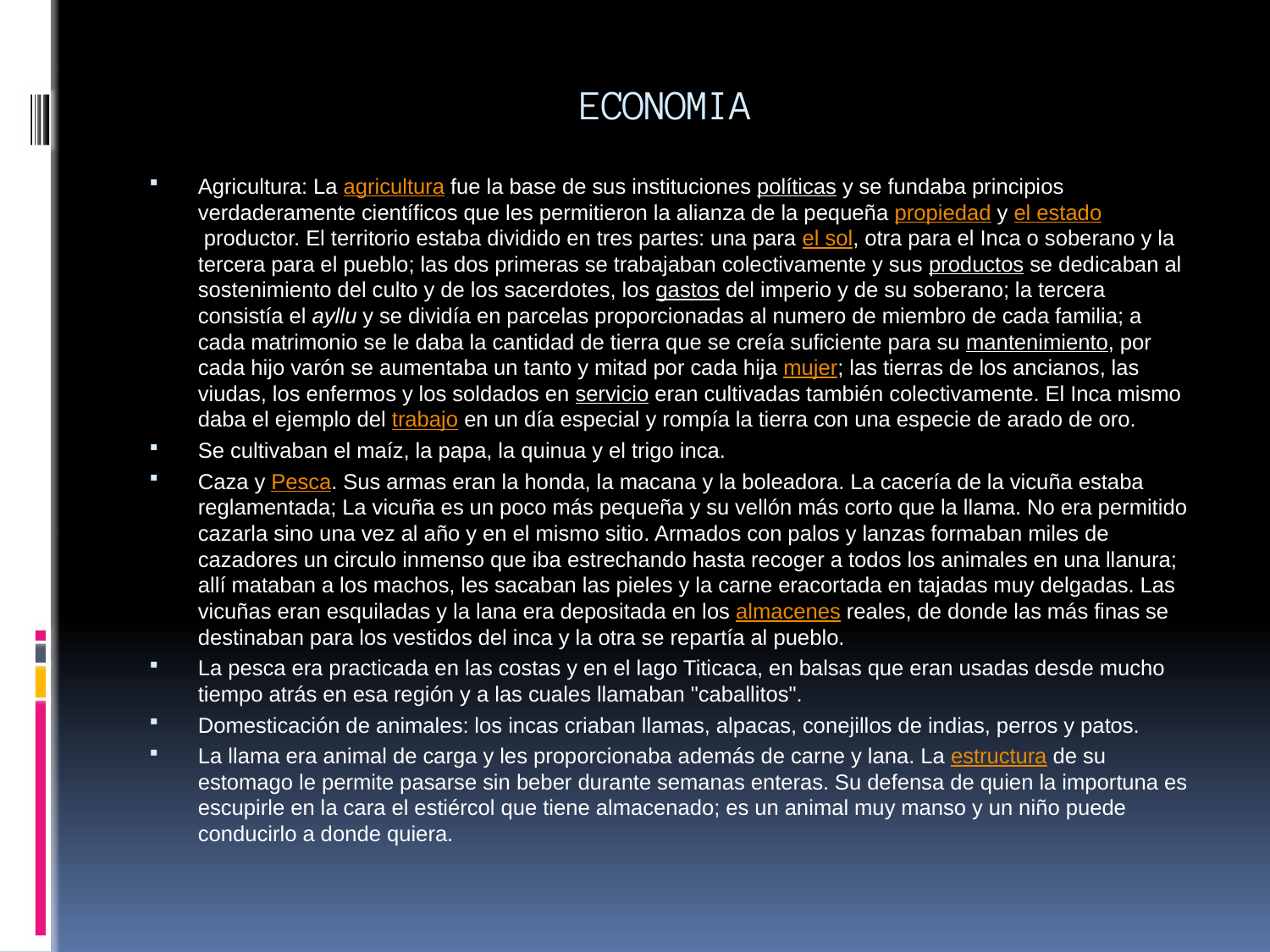

# ECONOMIA
Agricultura: La agricultura fue la base de sus instituciones políticas y se fundaba principios verdaderamente científicos que les permitieron la alianza de la pequeña propiedad y el estado productor. El territorio estaba dividido en tres partes: una para el sol, otra para el Inca o soberano y la tercera para el pueblo; las dos primeras se trabajaban colectivamente y sus productos se dedicaban al sostenimiento del culto y de los sacerdotes, los gastos del imperio y de su soberano; la tercera consistía el ayllu y se dividía en parcelas proporcionadas al numero de miembro de cada familia; a cada matrimonio se le daba la cantidad de tierra que se creía suficiente para su mantenimiento, por cada hijo varón se aumentaba un tanto y mitad por cada hija mujer; las tierras de los ancianos, las viudas, los enfermos y los soldados en servicio eran cultivadas también colectivamente. El Inca mismo daba el ejemplo del trabajo en un día especial y rompía la tierra con una especie de arado de oro.
Se cultivaban el maíz, la papa, la quinua y el trigo inca.
Caza y Pesca. Sus armas eran la honda, la macana y la boleadora. La cacería de la vicuña estaba reglamentada; La vicuña es un poco más pequeña y su vellón más corto que la llama. No era permitido cazarla sino una vez al año y en el mismo sitio. Armados con palos y lanzas formaban miles de cazadores un circulo inmenso que iba estrechando hasta recoger a todos los animales en una llanura; allí mataban a los machos, les sacaban las pieles y la carne eracortada en tajadas muy delgadas. Las vicuñas eran esquiladas y la lana era depositada en los almacenes reales, de donde las más finas se destinaban para los vestidos del inca y la otra se repartía al pueblo.
La pesca era practicada en las costas y en el lago Titicaca, en balsas que eran usadas desde mucho tiempo atrás en esa región y a las cuales llamaban "caballitos".
Domesticación de animales: los incas criaban llamas, alpacas, conejillos de indias, perros y patos.
La llama era animal de carga y les proporcionaba además de carne y lana. La estructura de su estomago le permite pasarse sin beber durante semanas enteras. Su defensa de quien la importuna es escupirle en la cara el estiércol que tiene almacenado; es un animal muy manso y un niño puede conducirlo a donde quiera.